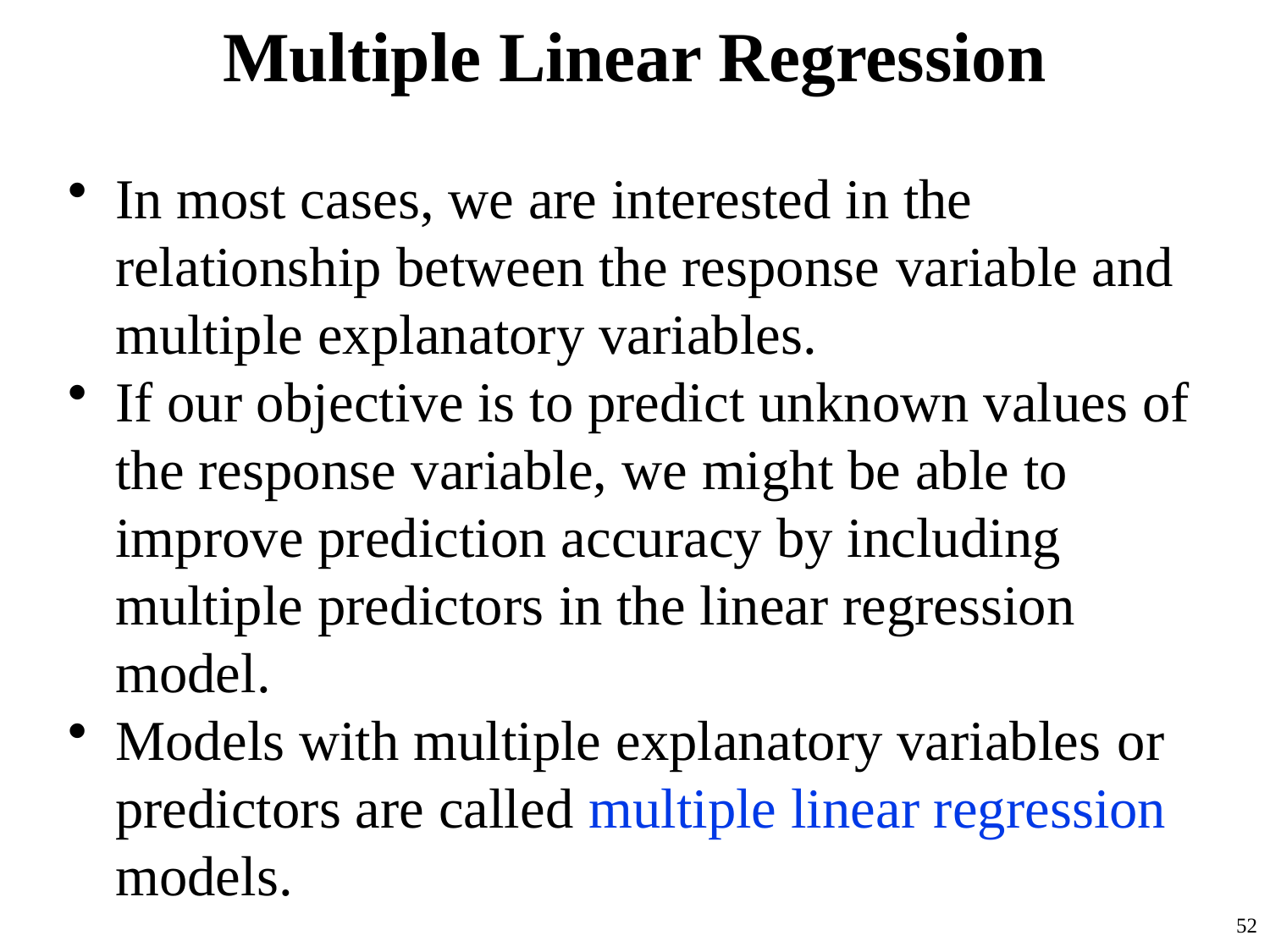

# Multiple Linear Regression
In most cases, we are interested in the relationship between the response variable and multiple explanatory variables.
If our objective is to predict unknown values of the response variable, we might be able to improve prediction accuracy by including multiple predictors in the linear regression model.
Models with multiple explanatory variables or predictors are called multiple linear regression models.

52